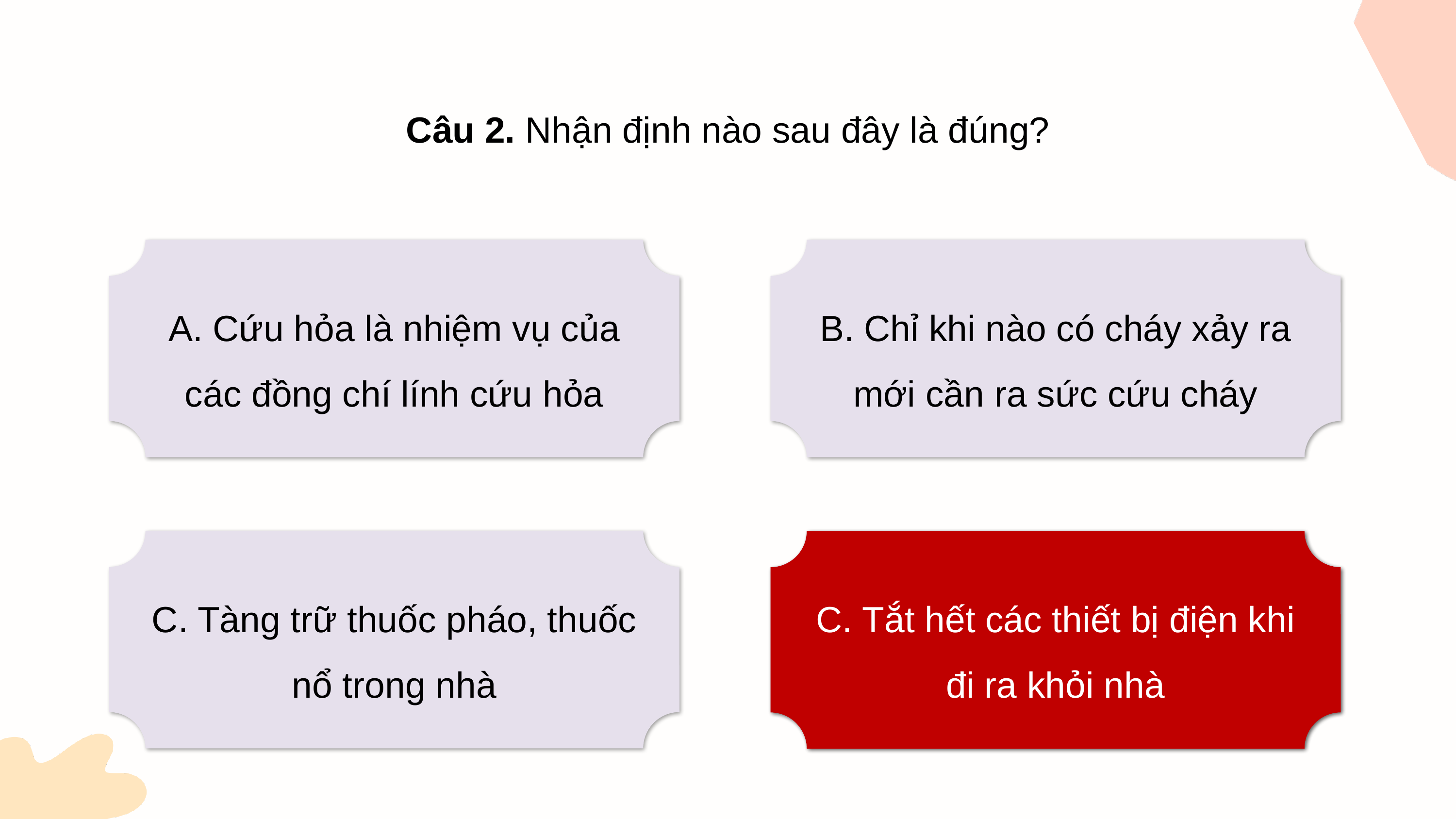

Câu 2. Nhận định nào sau đây là đúng?
A. Cứu hỏa là nhiệm vụ của các đồng chí lính cứu hỏa
B. Chỉ khi nào có cháy xảy ra mới cần ra sức cứu cháy
C. Tàng trữ thuốc pháo, thuốc nổ trong nhà
D. Tắt hết các thiết bị điện khi đi ra khỏi nhà
C. Tắt hết các thiết bị điện khi đi ra khỏi nhà